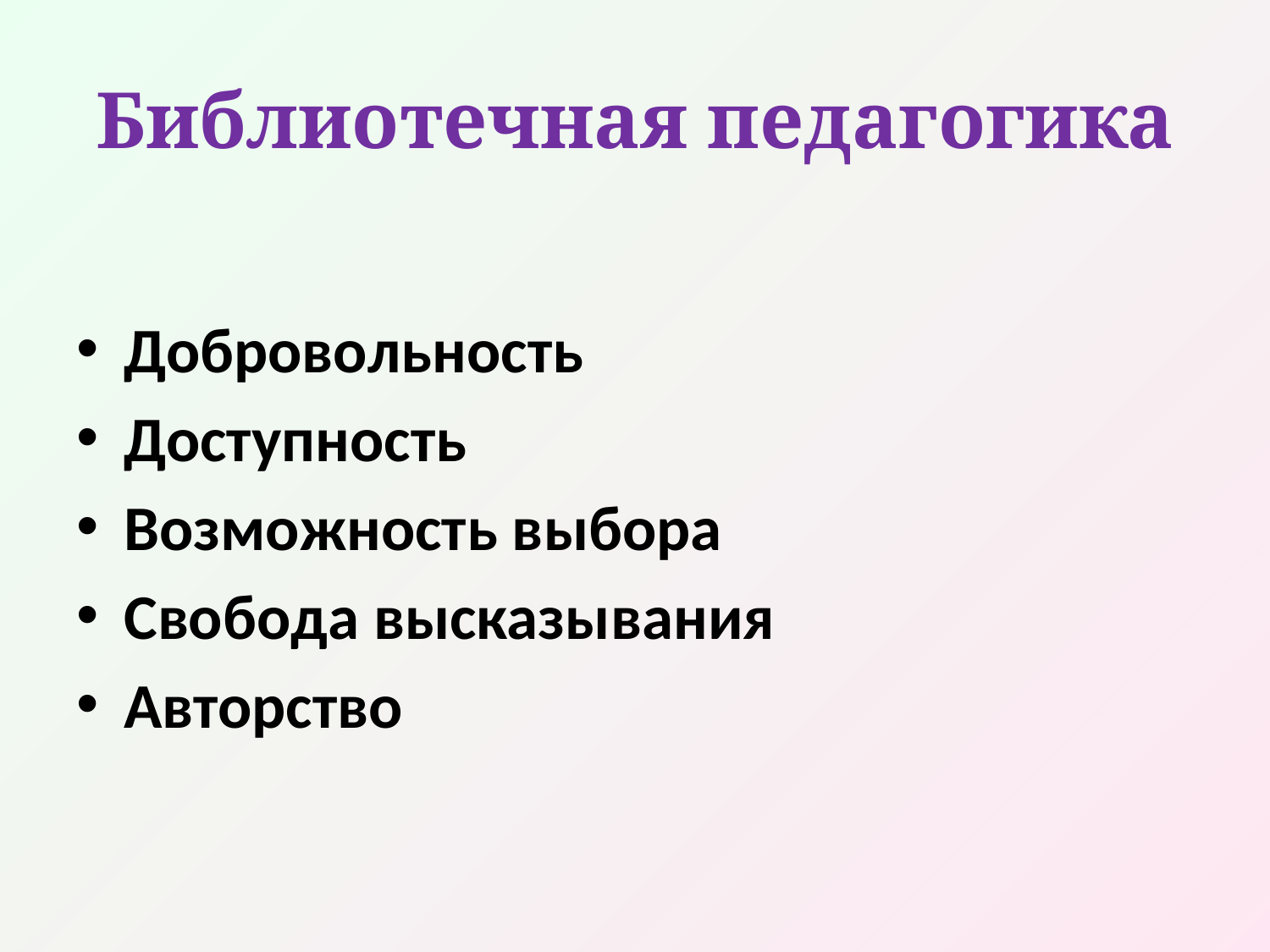

# Библиотечная педагогика

Добровольность
Доступность
Возможность выбора
Свобода высказывания
Авторство